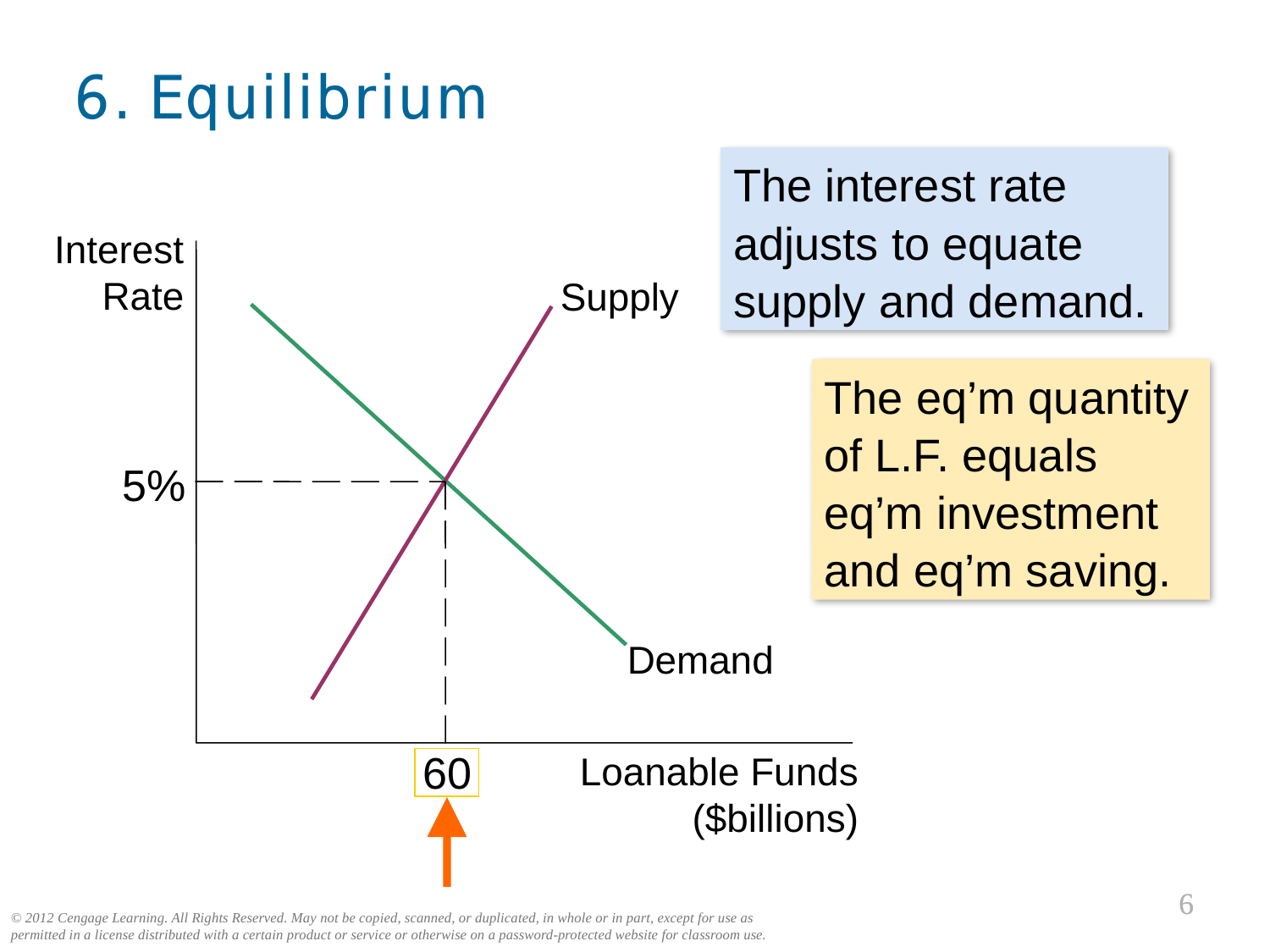

6. Equilibrium
The interest rate adjusts to equate supply and demand.
Interest
Rate

Supply

The eq’m quantity of L.F. equals eq’m investment and eq’m saving.
5%

Demand
60
Loanable Funds ($billions)